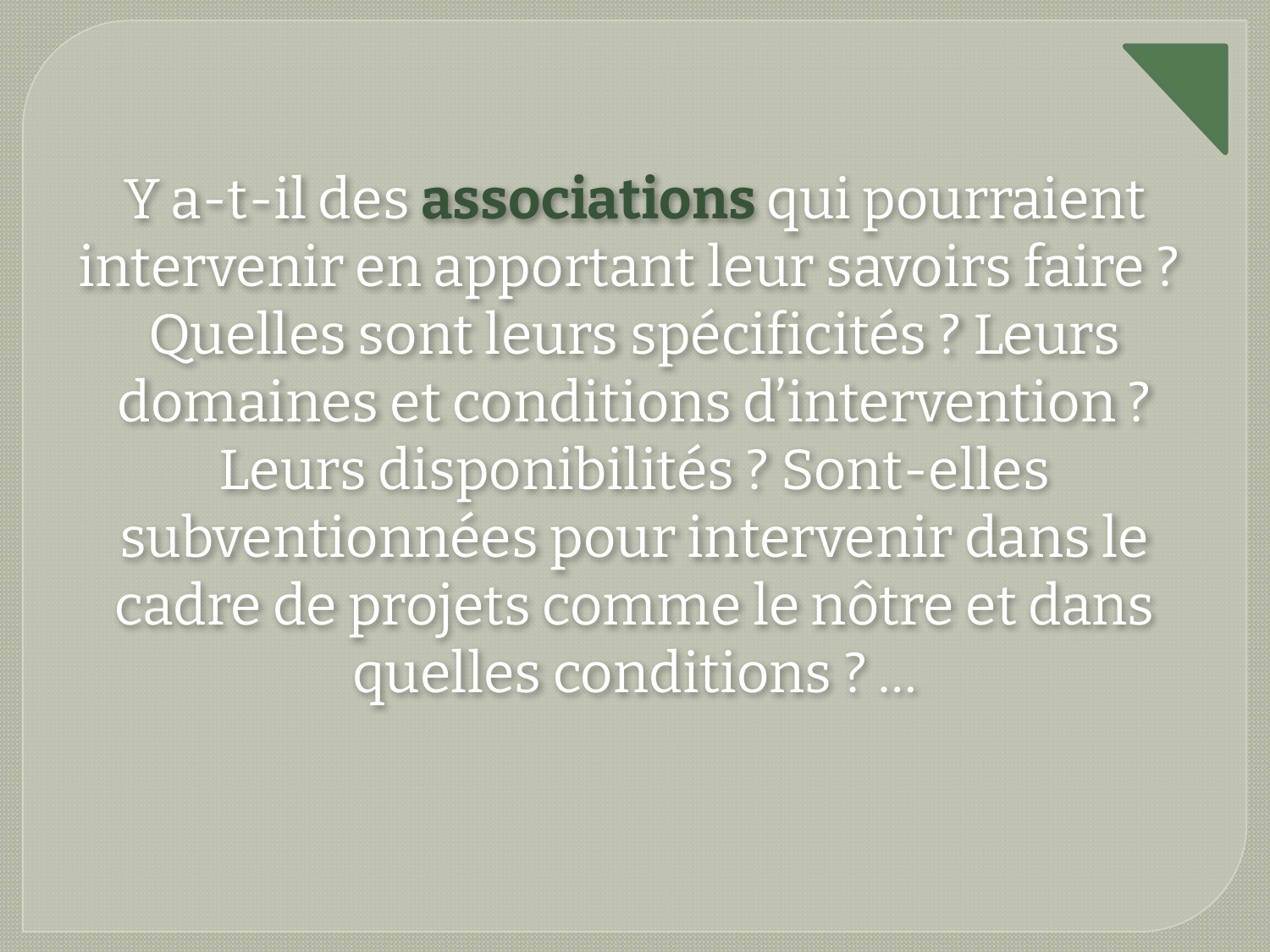

Y a-t-il des associations qui pourraient intervenir en apportant leur savoirs faire ?
Quelles sont leurs spécificités ? Leurs domaines et conditions d’intervention ? Leurs disponibilités ? Sont-elles subventionnées pour intervenir dans le cadre de projets comme le nôtre et dans quelles conditions ? …